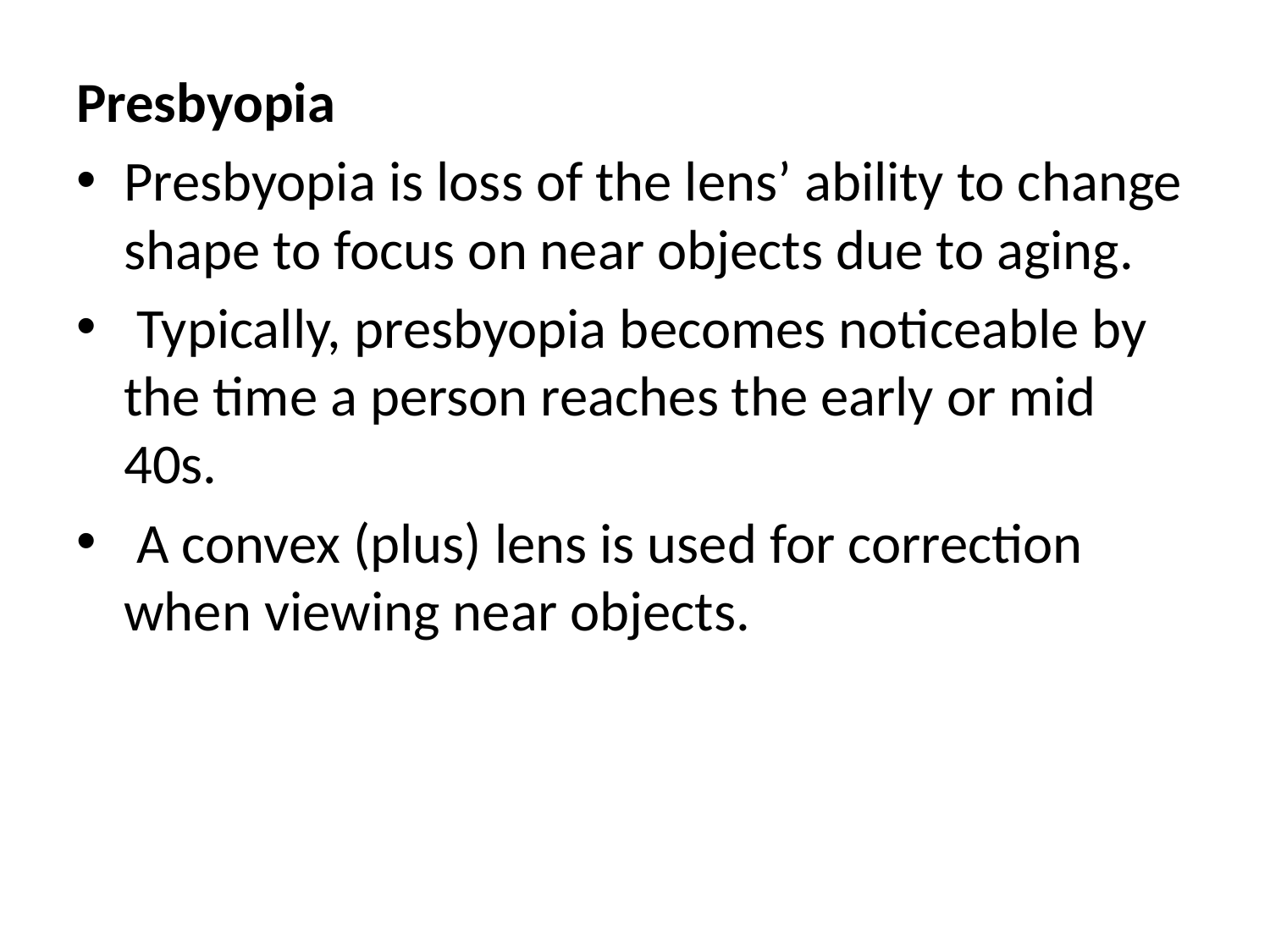

Presbyopia
Presbyopia is loss of the lens’ ability to change shape to focus on near objects due to aging.
 Typically, presbyopia becomes noticeable by the time a person reaches the early or mid 40s.
 A convex (plus) lens is used for correction when viewing near objects.